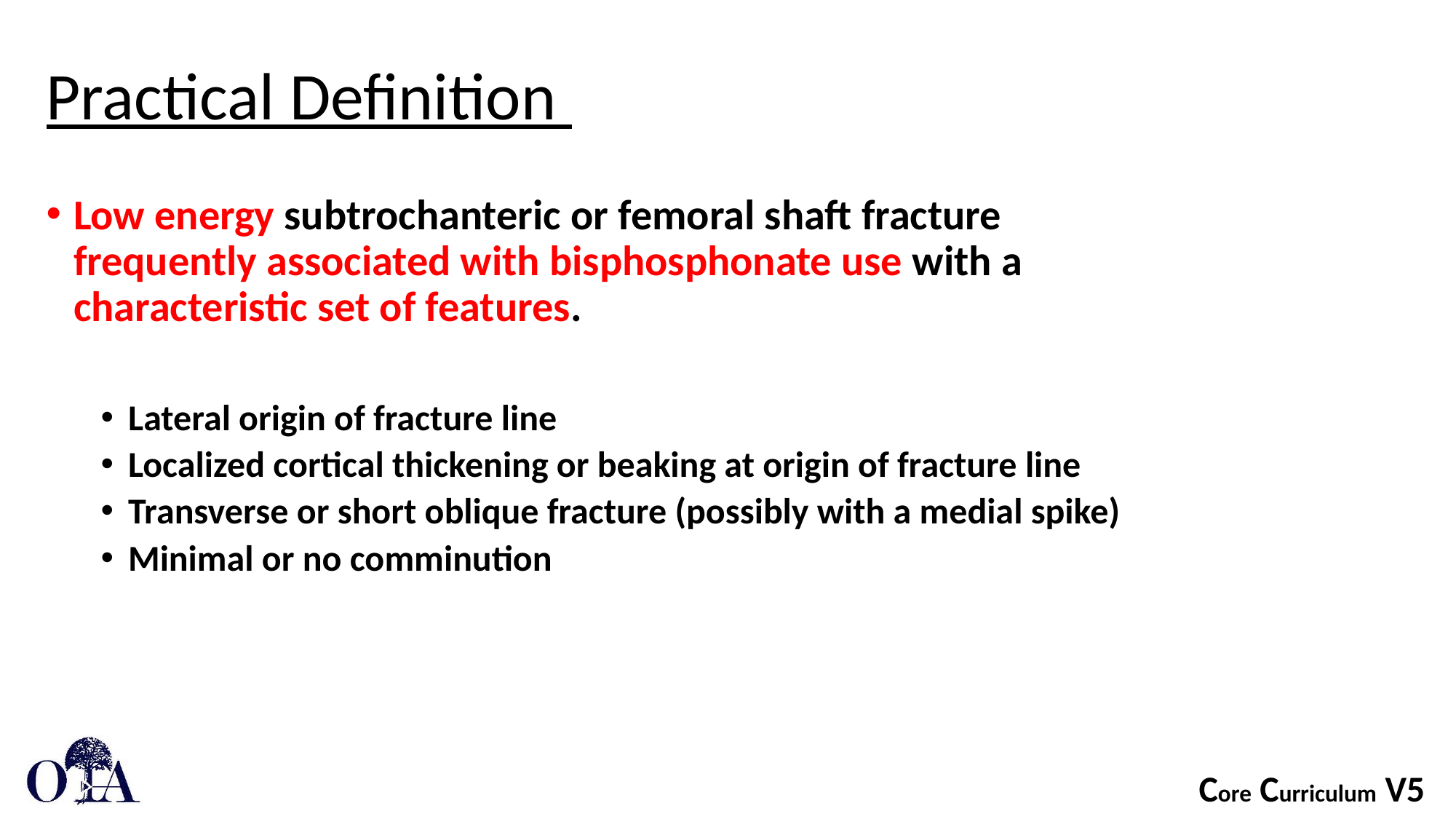

# Practical Definition
Low energy subtrochanteric or femoral shaft fracture frequently associated with bisphosphonate use with a characteristic set of features.

Lateral origin of fracture line
Localized cortical thickening or beaking at origin of fracture line
Transverse or short oblique fracture (possibly with a medial spike)
Minimal or no comminution